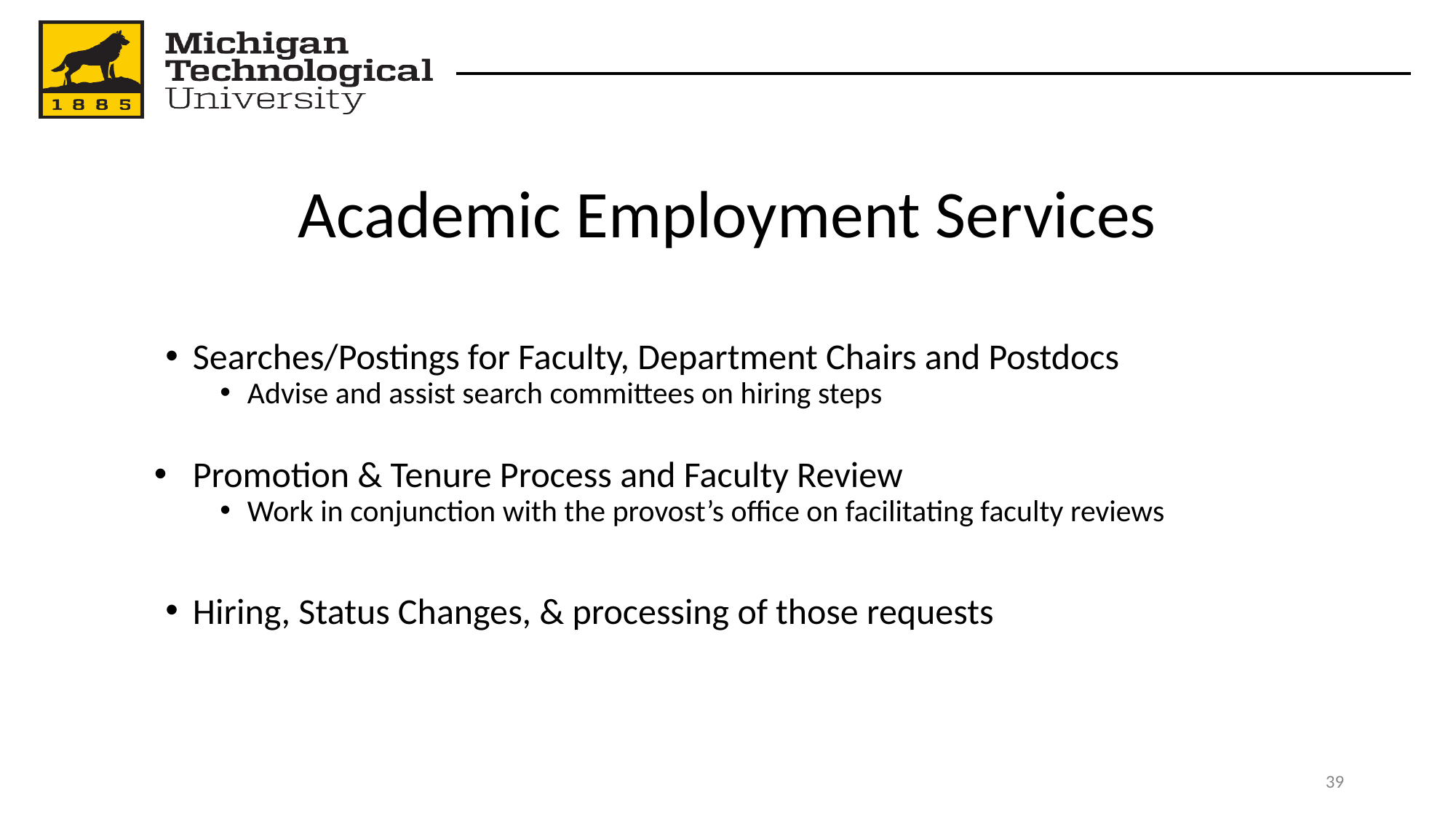

# Academic Employment Services

Searches/Postings for Faculty, Department Chairs and Postdocs
Advise and assist search committees on hiring steps

Promotion & Tenure Process and Faculty Review
Work in conjunction with the provost’s office on facilitating faculty reviews

Hiring, Status Changes, & processing of those requests

39